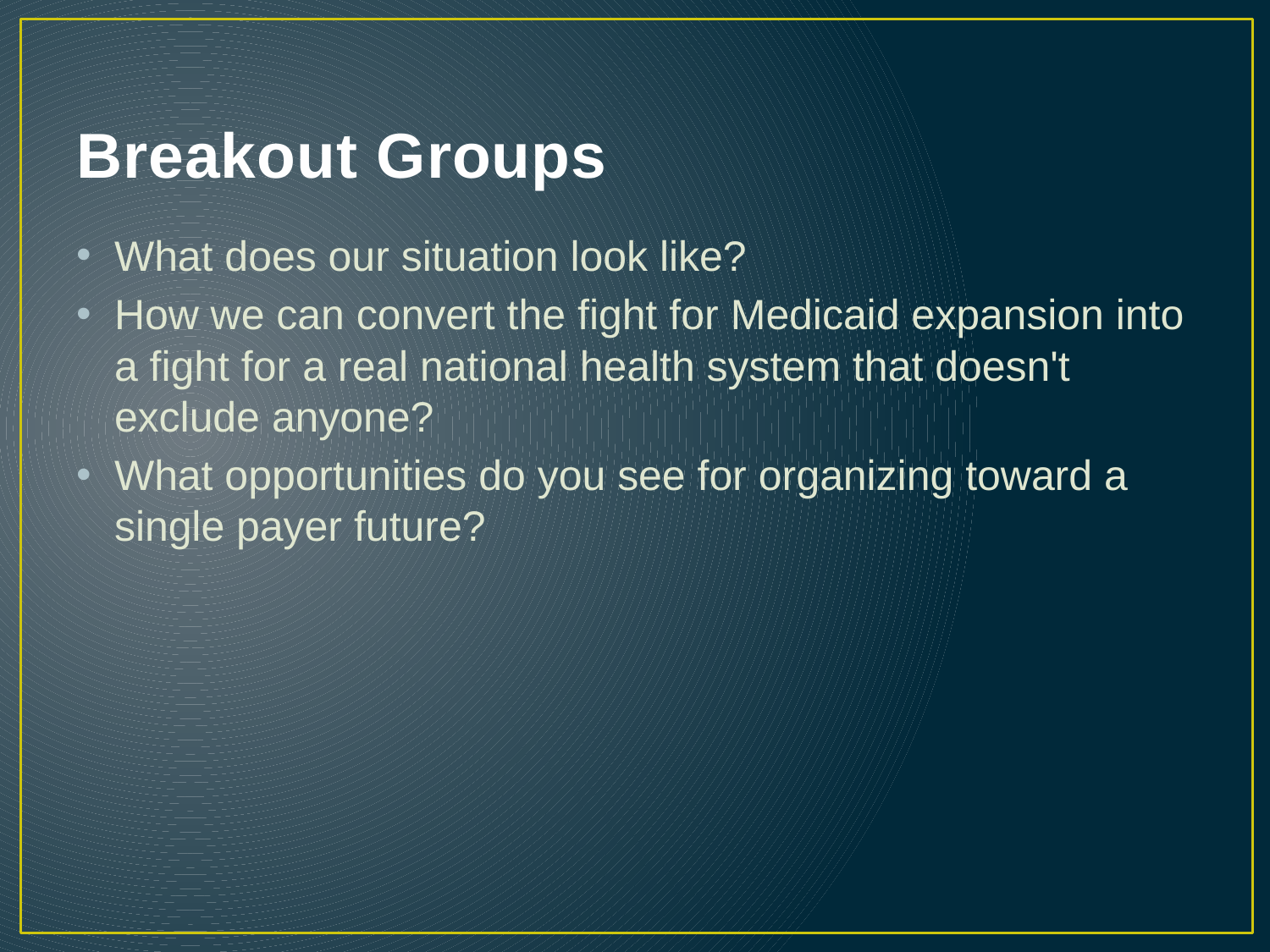

# Breakout Groups
What does our situation look like?
How we can convert the fight for Medicaid expansion into a fight for a real national health system that doesn't exclude anyone?
What opportunities do you see for organizing toward a single payer future?